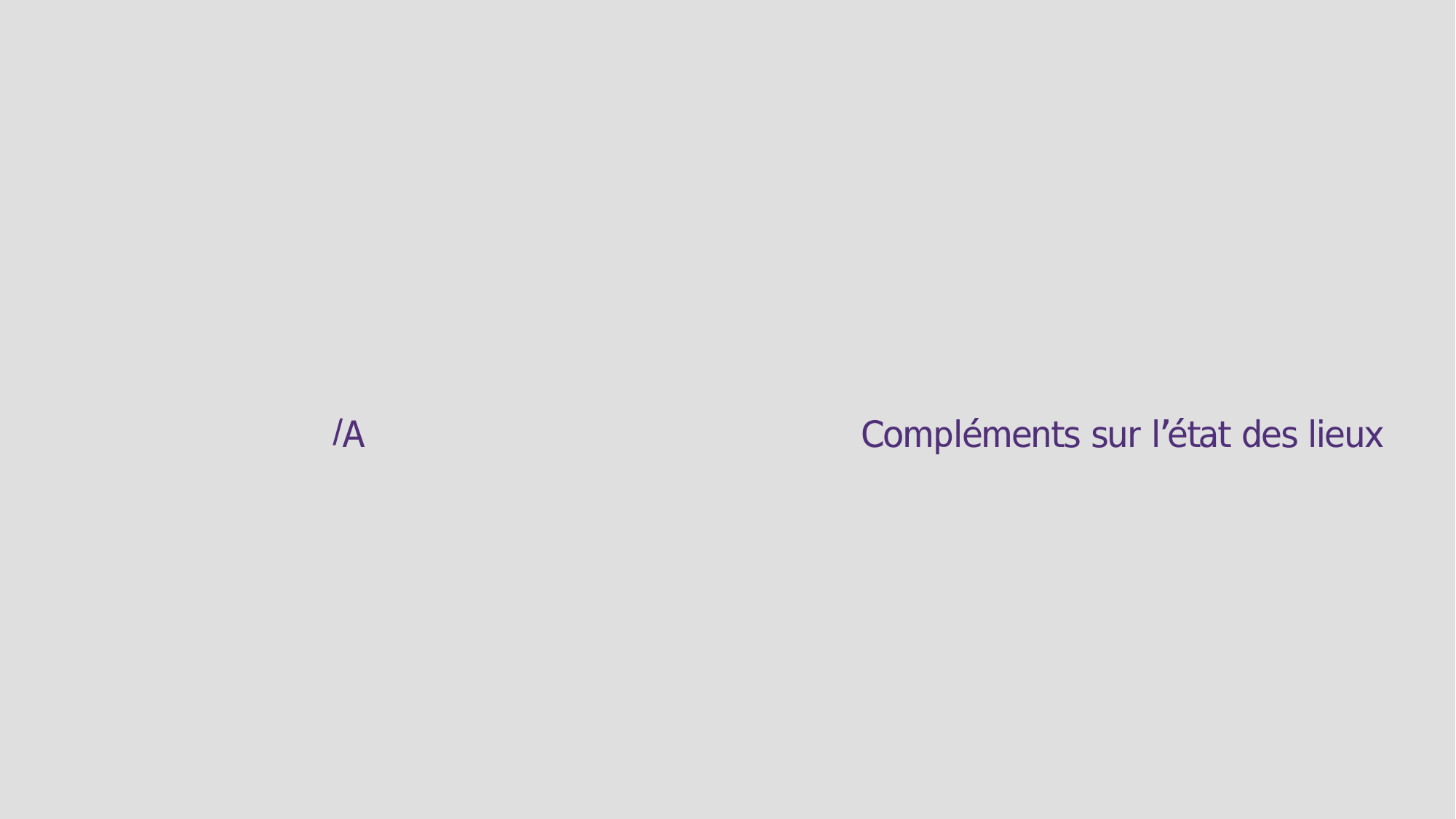

A
# Compléments sur l’état des lieux